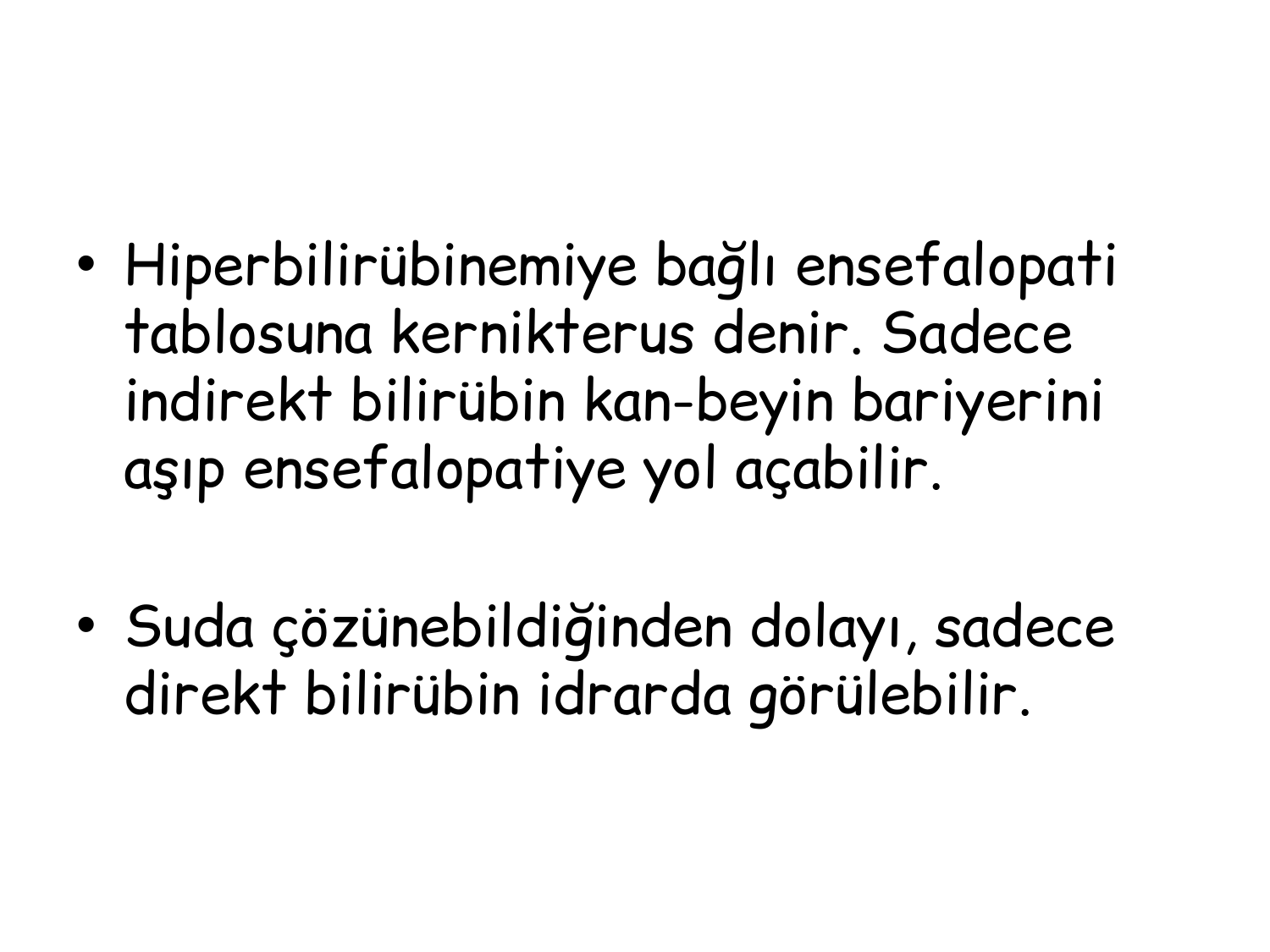

#
Hiperbilirübinemiye bağlı ensefalopati tablosuna kernikterus denir. Sadece indirekt bilirübin kan-beyin bariyerini aşıp ensefalopatiye yol açabilir.

Suda çözünebildiğinden dolayı, sadece direkt bilirübin idrarda görülebilir.